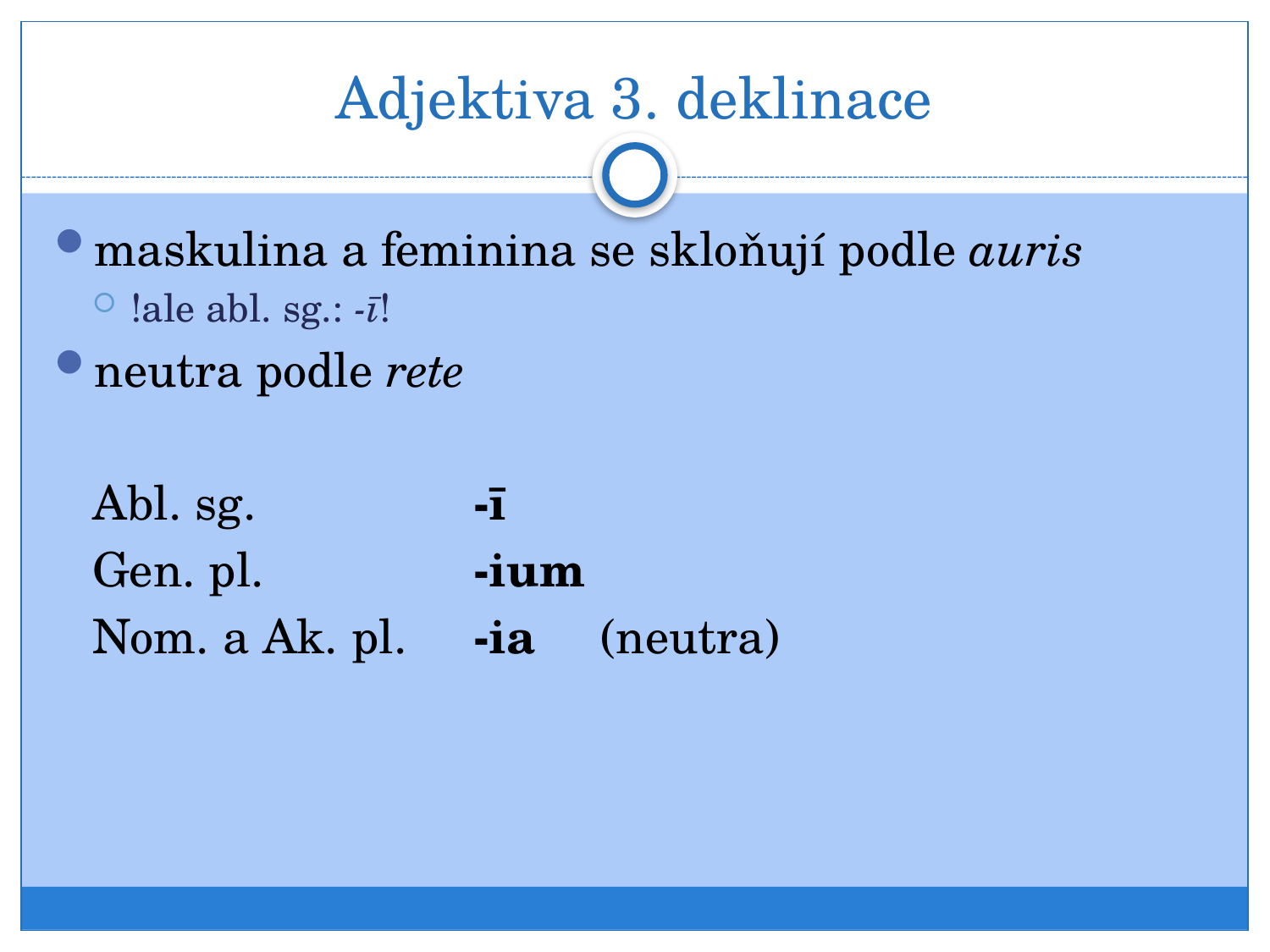

# Adjektiva 3. deklinace
maskulina a feminina se skloňují podle auris
!ale abl. sg.: -ī!
neutra podle rete

	Abl. sg. 		-ī
	Gen. pl. 		-ium
	Nom. a Ak. pl.	-ia	(neutra)